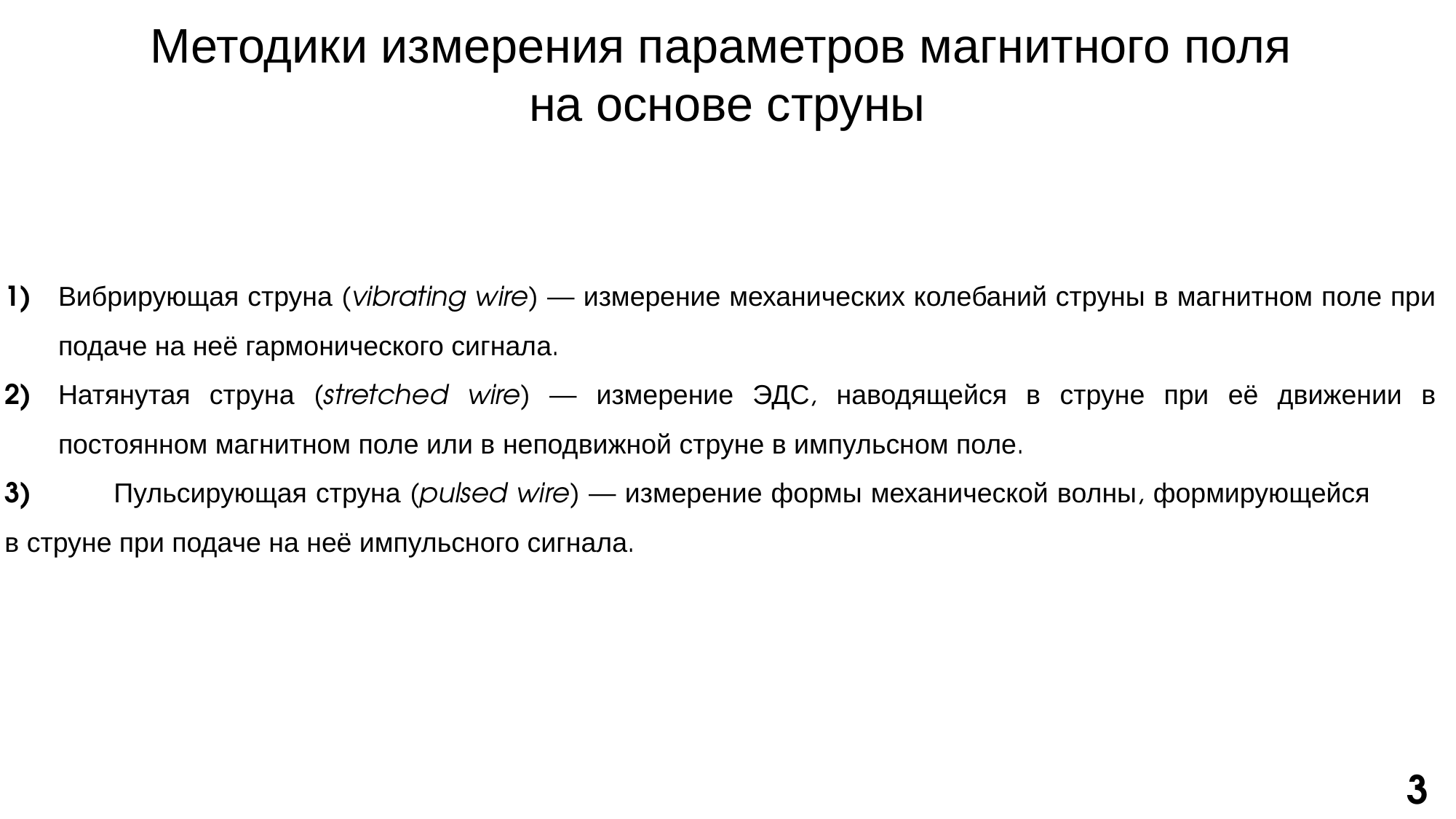

# Методики измерения параметров магнитного поля на основе струны
1)	Вибрирующая струна (vibrating wire) — измерение механических колебаний струны в магнитном поле при подаче на неё гармонического сигнала.
2)	Натянутая струна (stretched wire) — измерение ЭДС, наводящейся в струне при её движении в постоянном магнитном поле или в неподвижной струне в импульсном поле.
3)	Пульсирующая струна (pulsed wire) — измерение формы механической волны, формирующейся 	в струне при подаче на неё импульсного сигнала.
,.
3
3